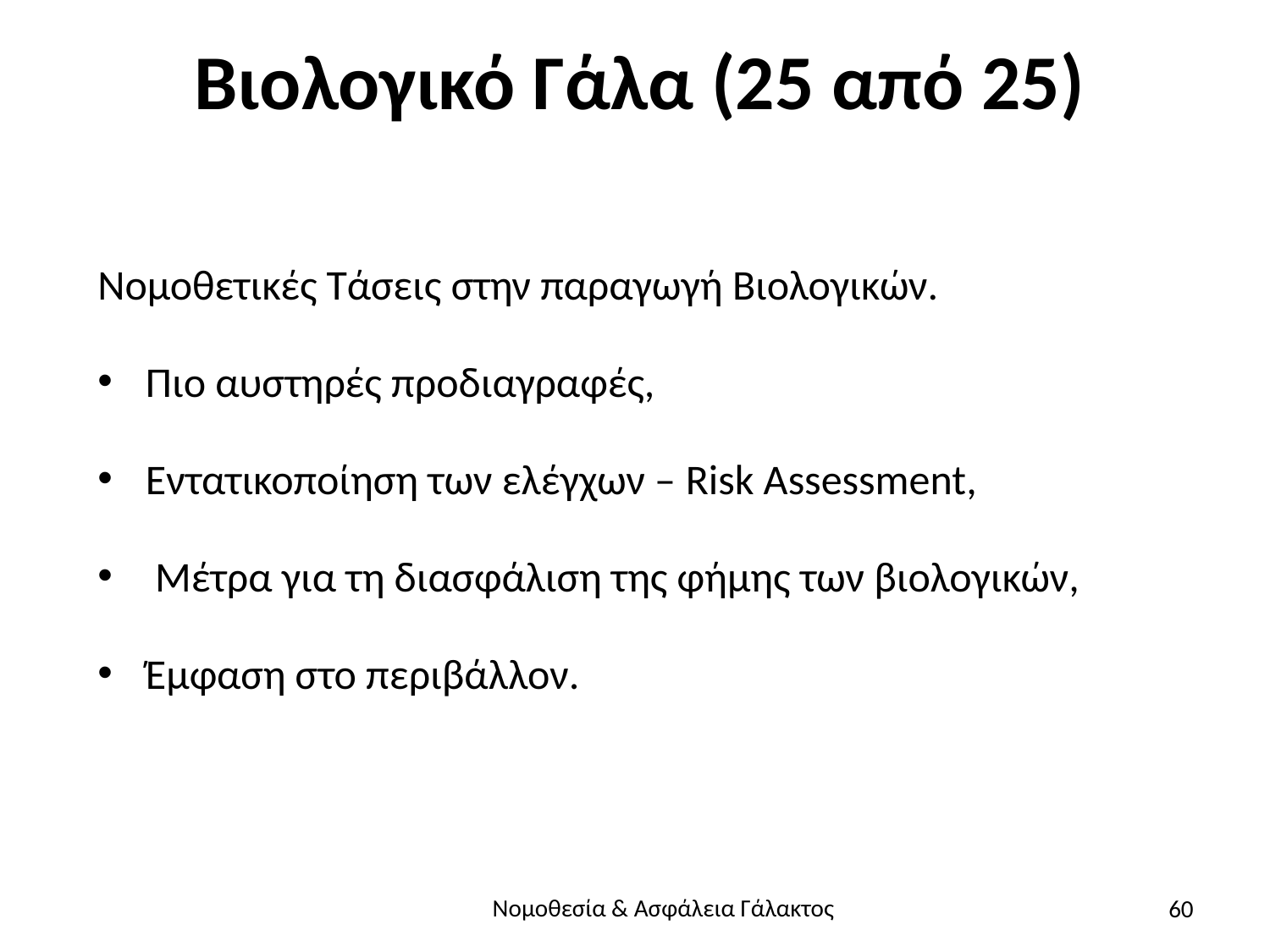

# Βιολογικό Γάλα (25 από 25)
Νομοθετικές Τάσεις στην παραγωγή Βιολογικών.
Πιο αυστηρές προδιαγραφές,
Εντατικοποίηση των ελέγχων – Risk Assessment,
 Μέτρα για τη διασφάλιση της φήμης των βιολογικών,
Έμφαση στο περιβάλλον.
60
Νομοθεσία & Ασφάλεια Γάλακτος